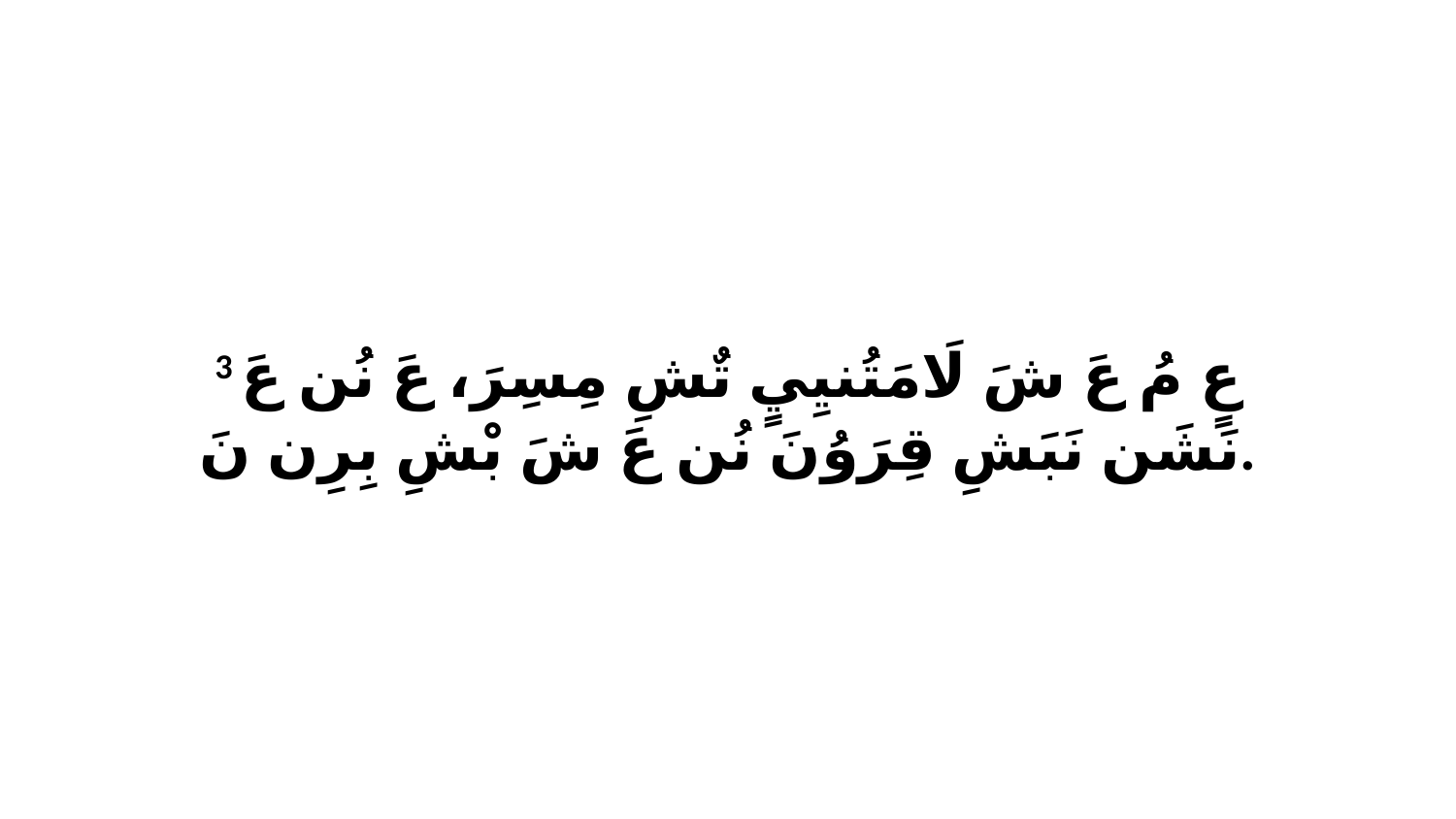

3 عٍ مُ عَ شَ لَامَتُنيِيٍ تٌشِ مِسِرَ، عَ نُن عَ نَشَن نَبَشِ قِرَوُنَ نُن عَ شَ بْشِ بِرِن نَ.